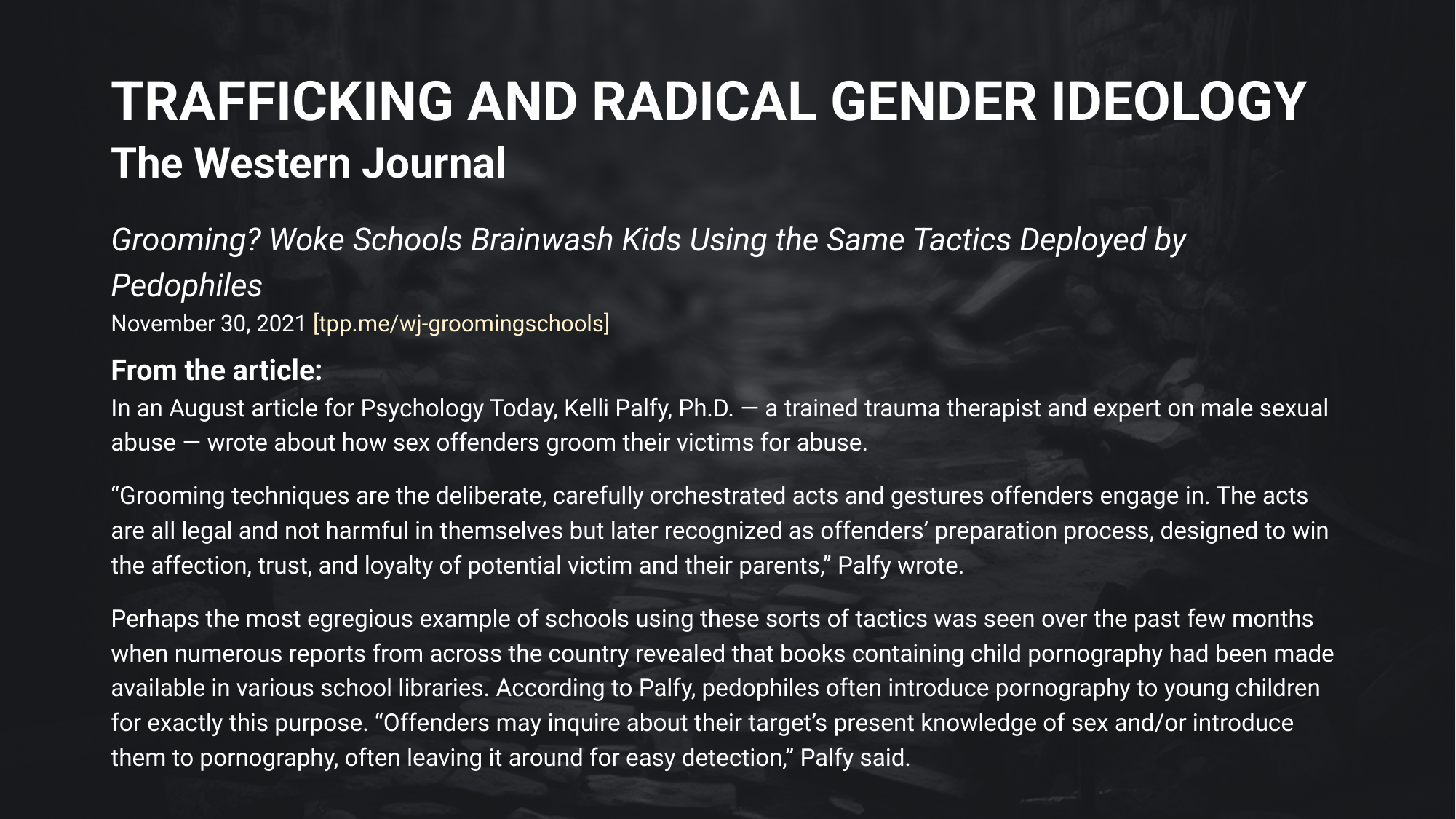

# TRAFFICKING AND RADICAL GENDER IDEOLOGY
The Western Journal
Grooming? Woke Schools Brainwash Kids Using the Same Tactics Deployed by Pedophiles
November 30, 2021 [tpp.me/wj-groomingschools]
From the article:
In an August article for Psychology Today, Kelli Palfy, Ph.D. — a trained trauma therapist and expert on male sexual abuse — wrote about how sex offenders groom their victims for abuse.
“Grooming techniques are the deliberate, carefully orchestrated acts and gestures offenders engage in. The acts are all legal and not harmful in themselves but later recognized as offenders’ preparation process, designed to win the affection, trust, and loyalty of potential victim and their parents,” Palfy wrote.
Perhaps the most egregious example of schools using these sorts of tactics was seen over the past few months when numerous reports from across the country revealed that books containing child pornography had been made available in various school libraries. According to Palfy, pedophiles often introduce pornography to young children for exactly this purpose. “Offenders may inquire about their target’s present knowledge of sex and/or introduce them to pornography, often leaving it around for easy detection,” Palfy said.